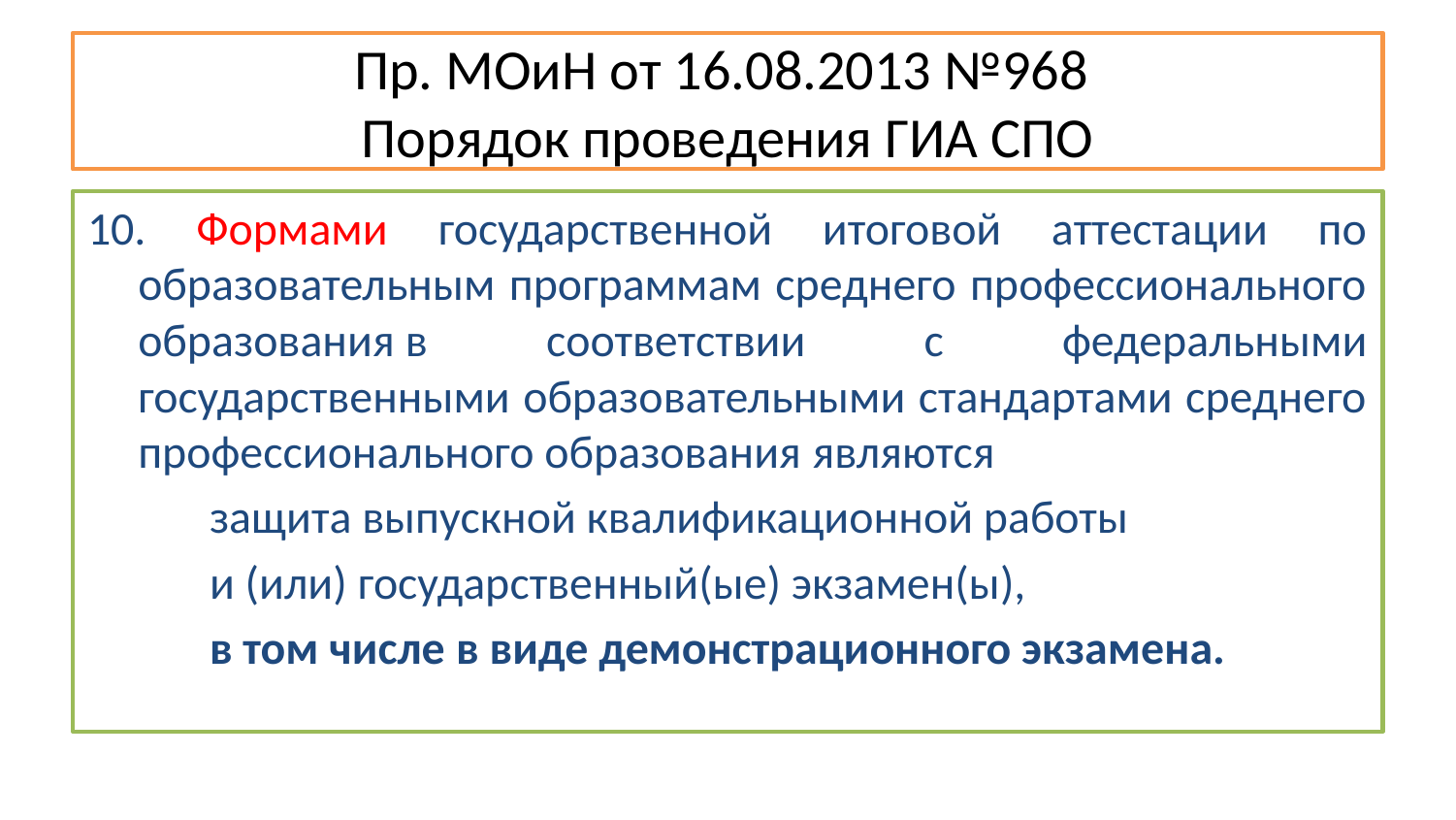

# Пр. МОиН от 16.08.2013 №968 Порядок проведения ГИА СПО
10. Формами государственной итоговой аттестации по образовательным программам среднего профессионального образования в соответствии с федеральными государственными образовательными стандартами среднего профессионального образования являются
защита выпускной квалификационной работы
и (или) государственный(ые) экзамен(ы),
в том числе в виде демонстрационного экзамена.